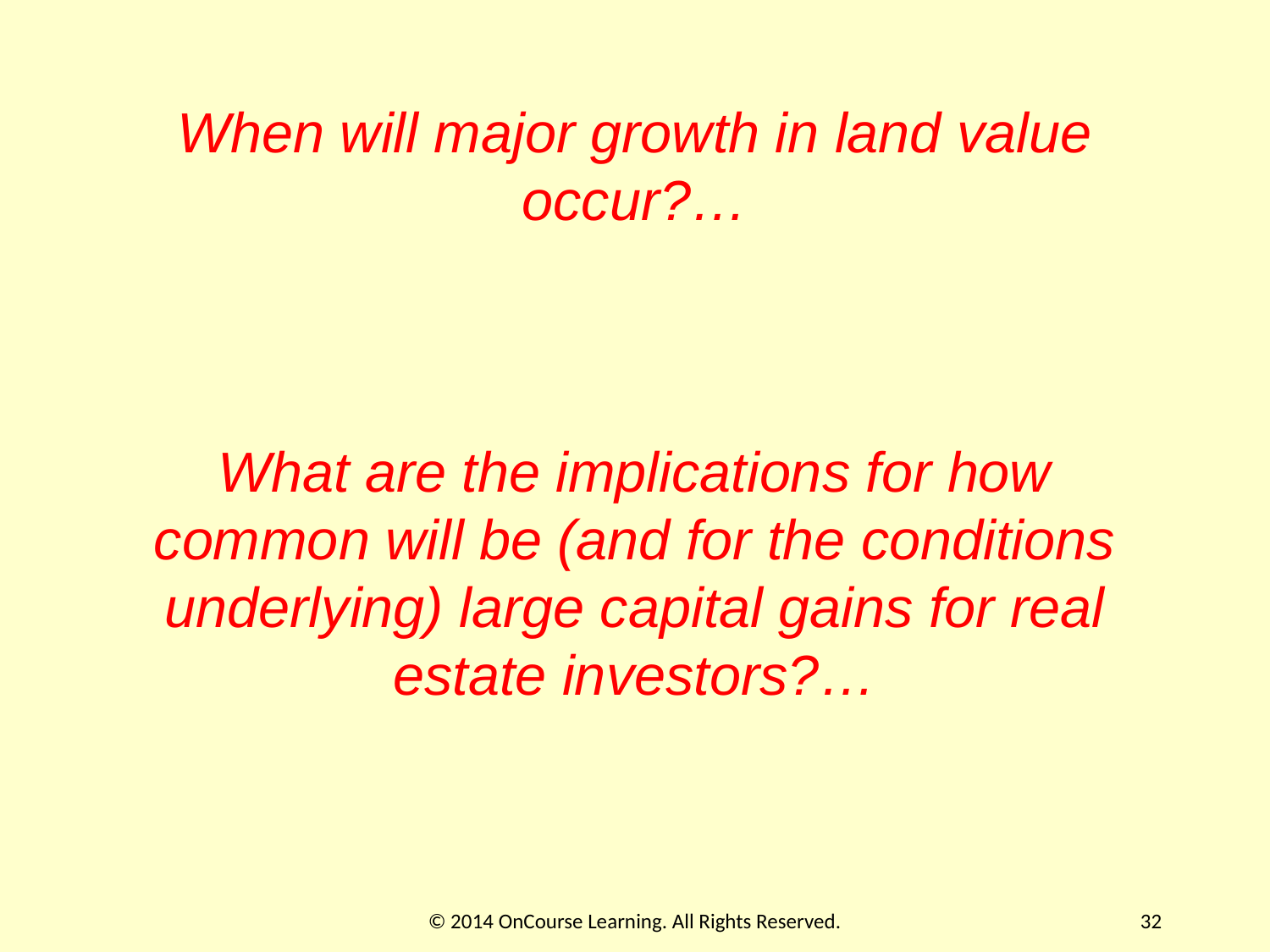

# When will major growth in land value occur?…
What are the implications for how common will be (and for the conditions underlying) large capital gains for real estate investors?…
© 2014 OnCourse Learning. All Rights Reserved.
32